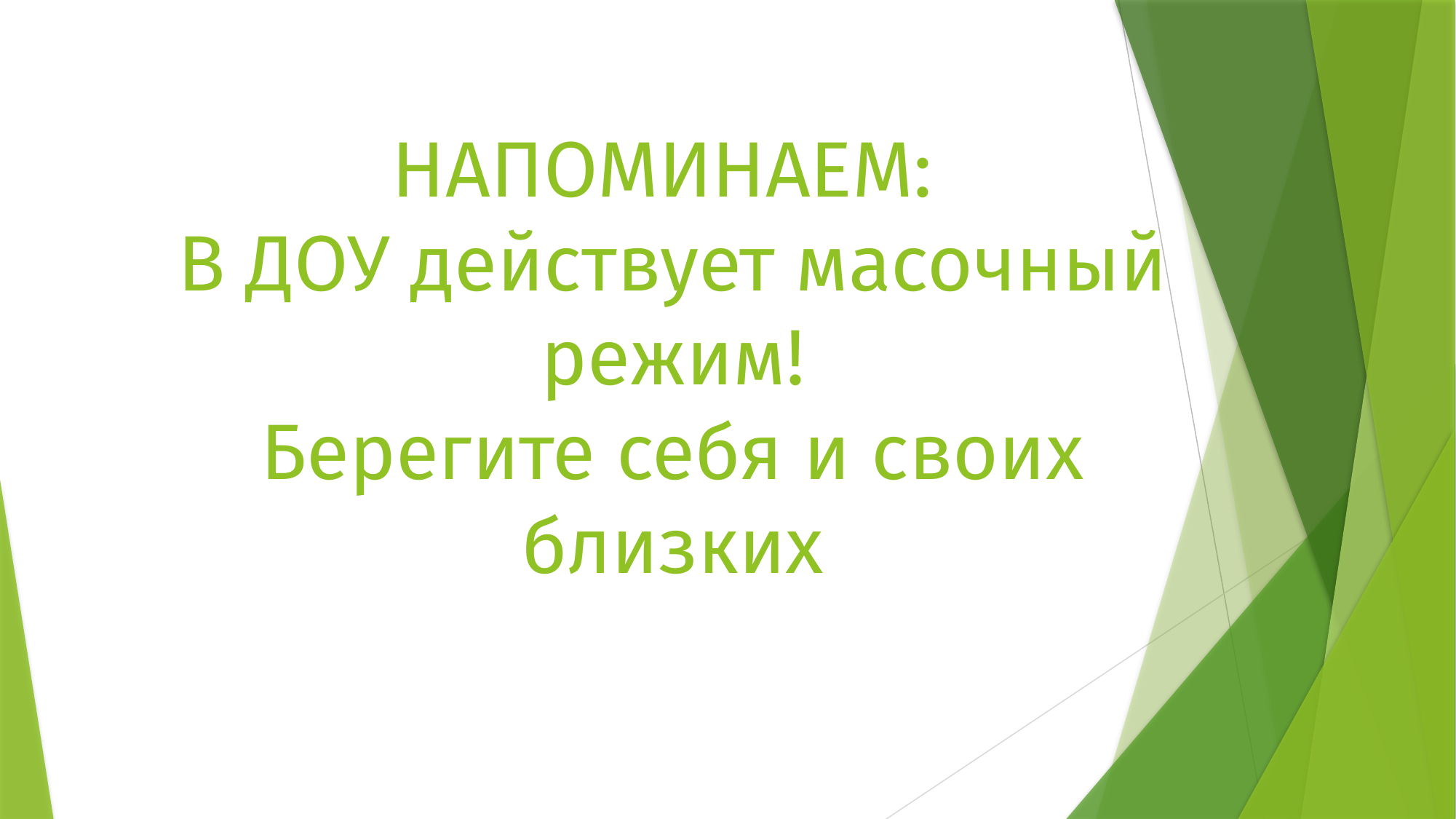

# НАПОМИНАЕМ: В ДОУ действует масочный режим! Берегите себя и своих близких